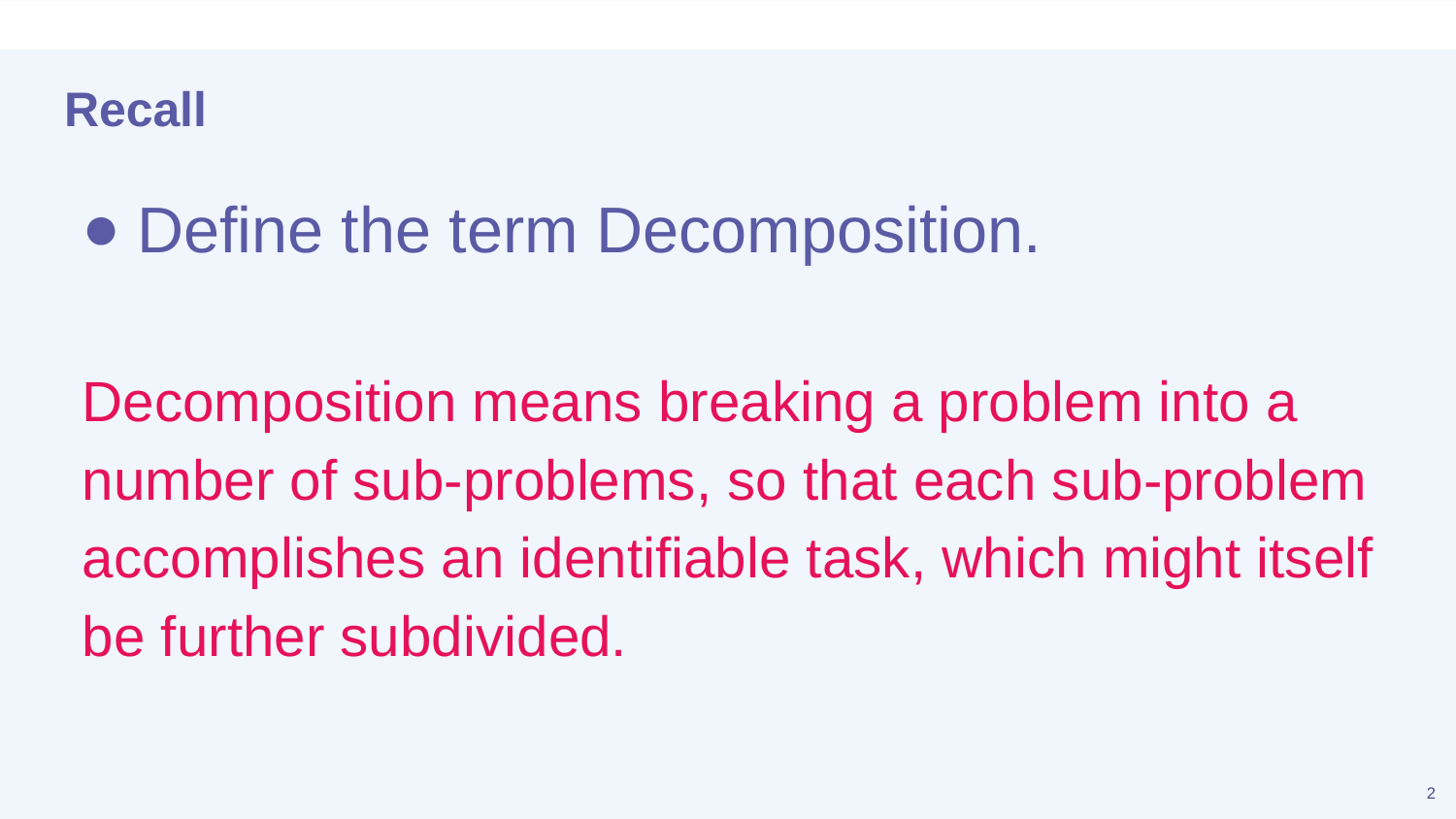

# Recall
Define the term Decomposition.

Decomposition means breaking a problem into a number of sub-problems, so that each sub-problem accomplishes an identifiable task, which might itself be further subdivided.

2